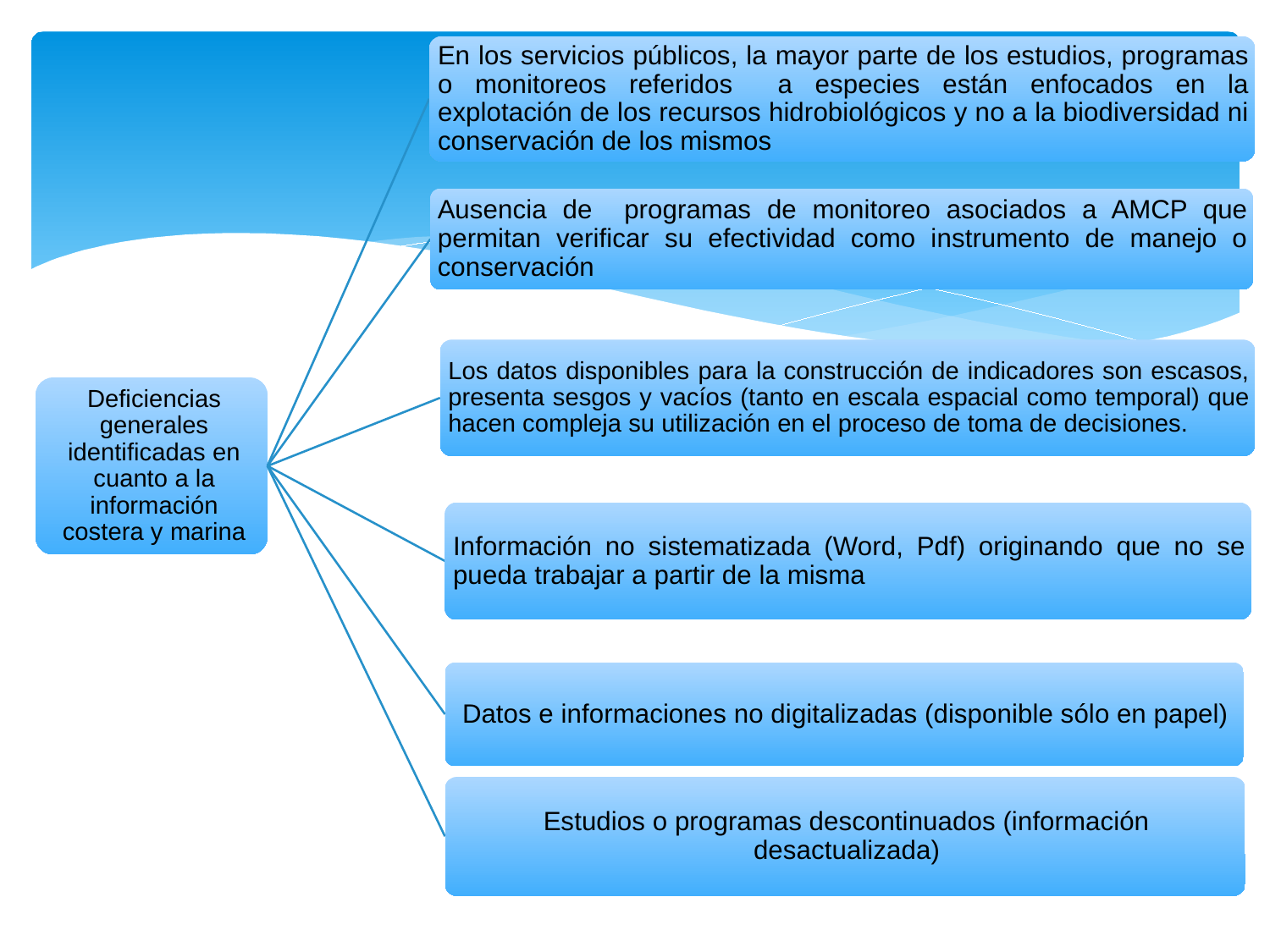

Deficiencias generales identificadas en cuanto a la información costera y marina

En los servicios públicos, la mayor parte de los estudios, programas o monitoreos referidos  a especies están enfocados en la explotación de los recursos hidrobiológicos y no a la biodiversidad ni conservación de los mismos

Ausencia de  programas de monitoreo asociados a AMCP que permitan verificar su efectividad como instrumento de manejo o conservación

Los datos disponibles para la construcción de indicadores son escasos, presenta sesgos y vacíos (tanto en escala espacial como temporal) que hacen compleja su utilización en el proceso de toma de decisiones.

Información no sistematizada (Word, Pdf) originando que no se pueda trabajar a partir de la misma

Datos e informaciones no digitalizadas (disponible sólo en papel)

Estudios o programas descontinuados (información desactualizada)